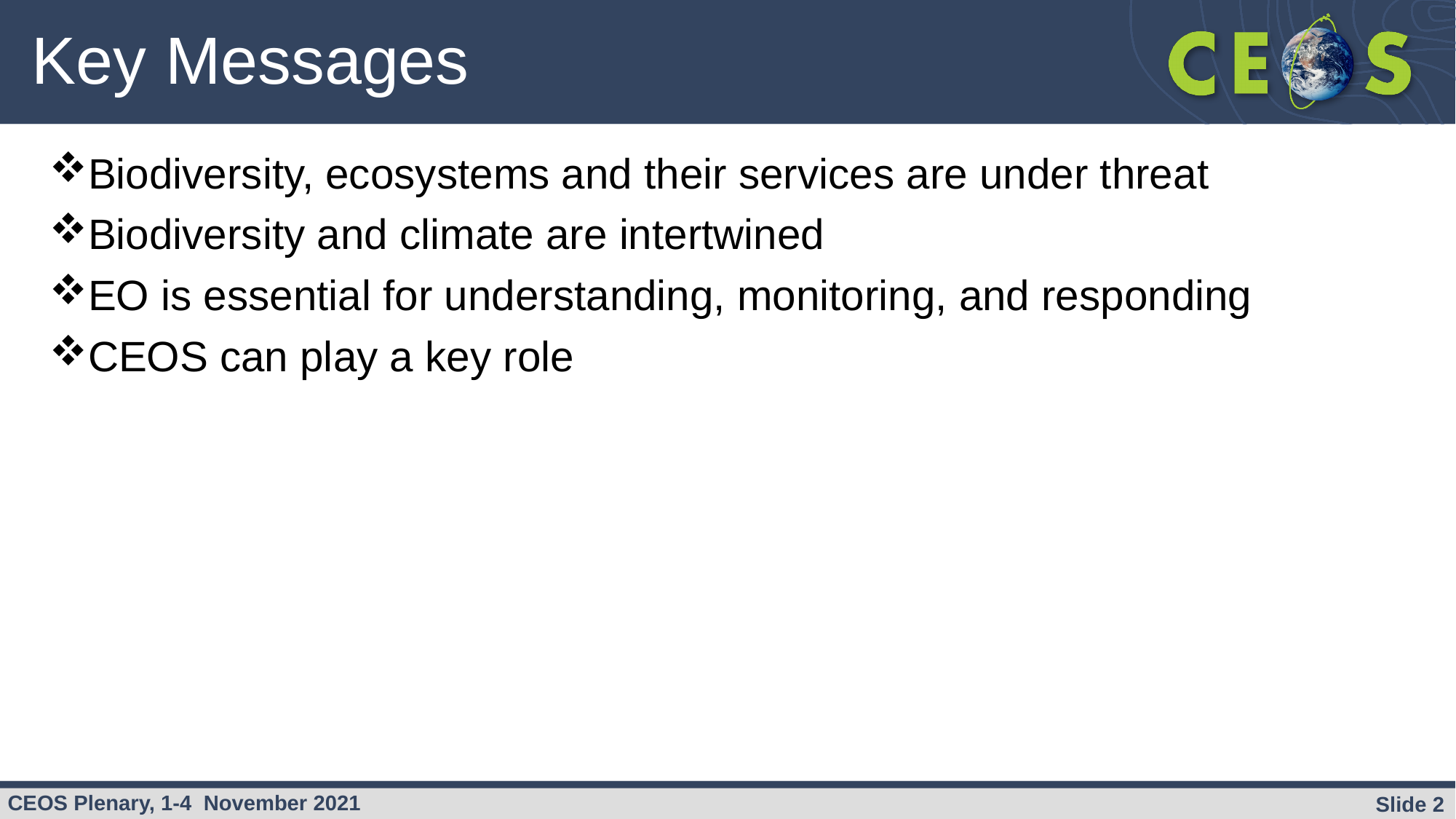

# Key Messages
Biodiversity, ecosystems and their services are under threat
Biodiversity and climate are intertwined
EO is essential for understanding, monitoring, and responding
CEOS can play a key role